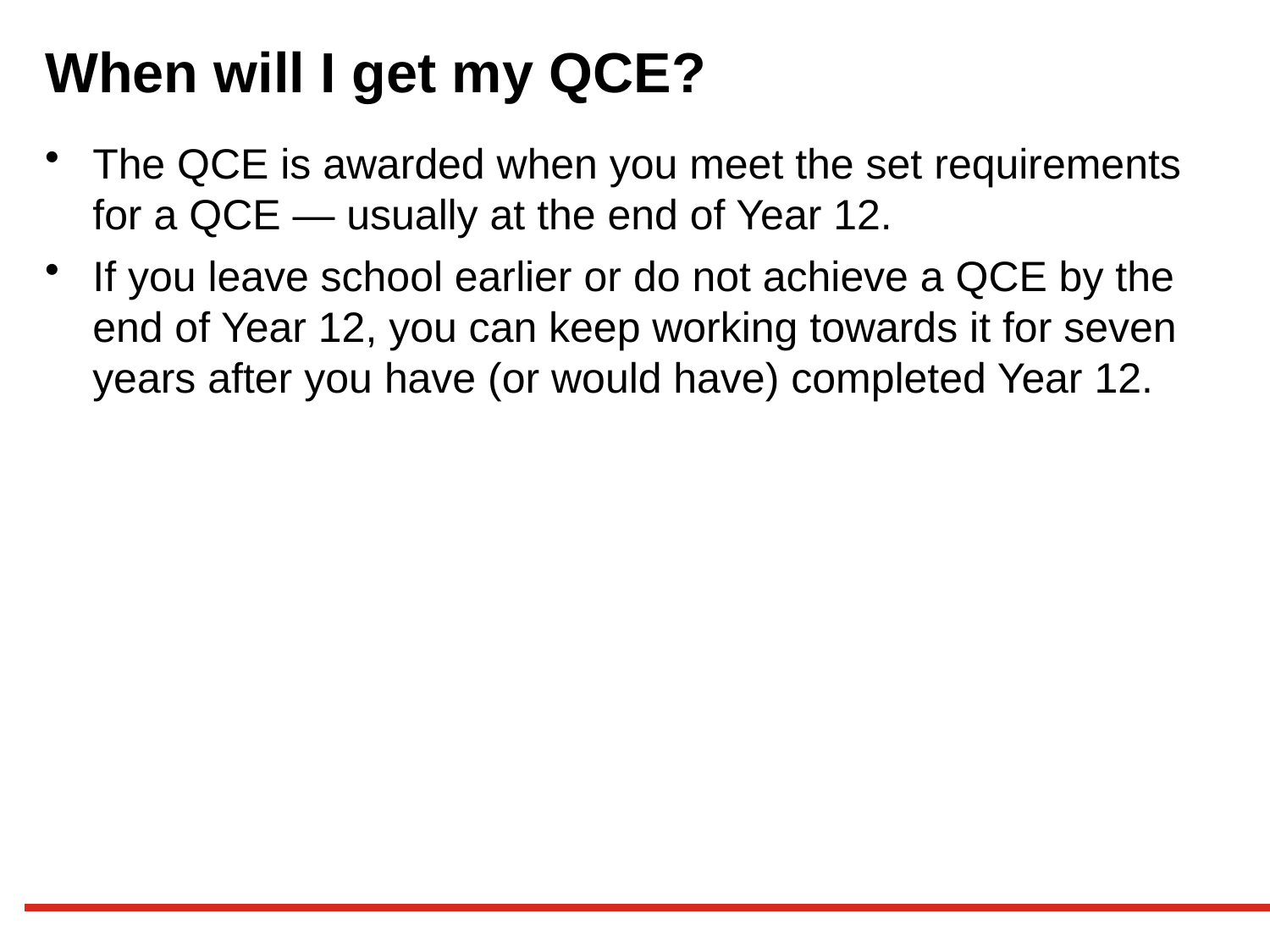

# When will I get my QCE?
The QCE is awarded when you meet the set requirements for a QCE — usually at the end of Year 12.
If you leave school earlier or do not achieve a QCE by the end of Year 12, you can keep working towards it for seven years after you have (or would have) completed Year 12.